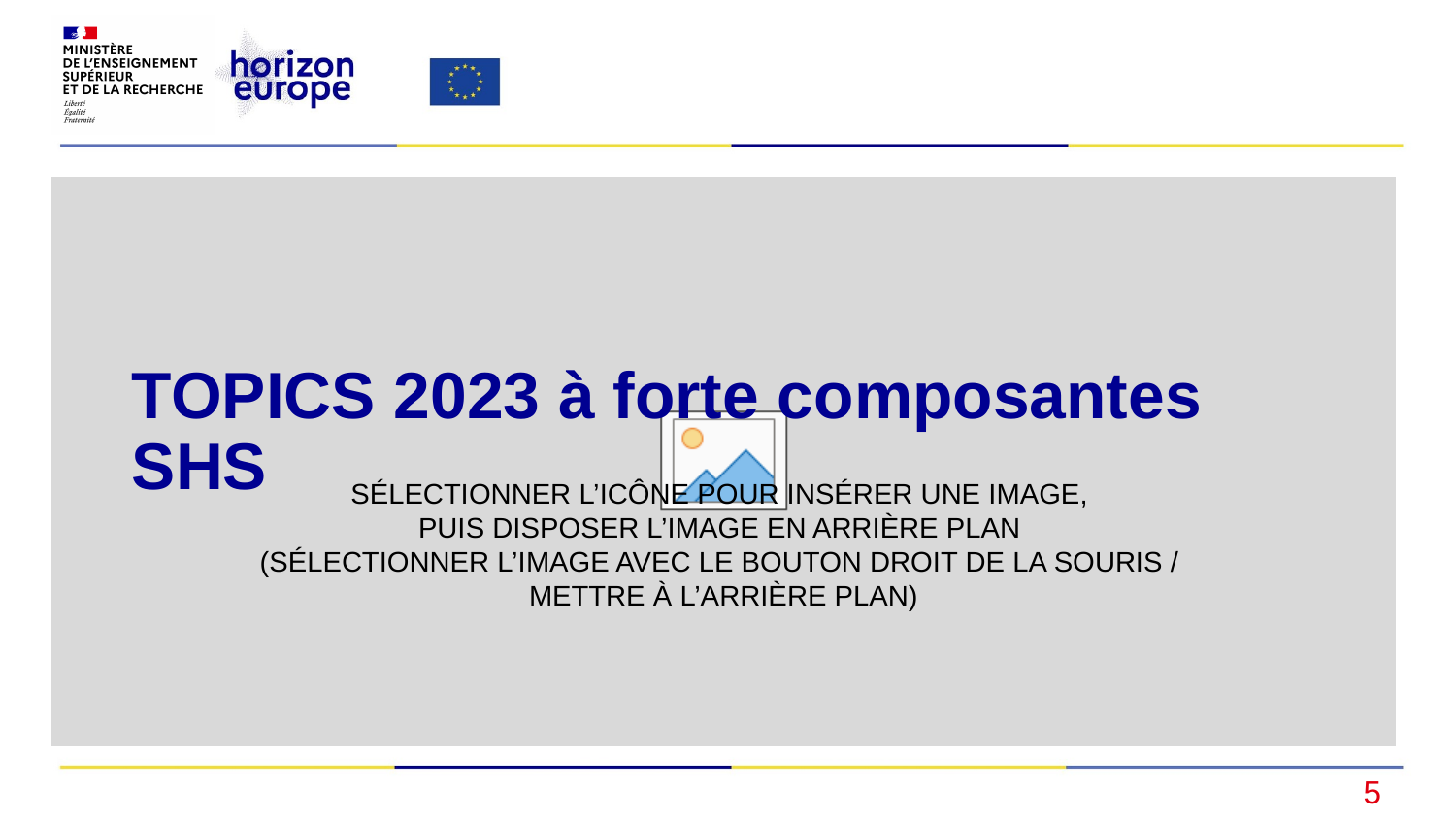

# TOPICS 2023 à forte composantes SHS
5